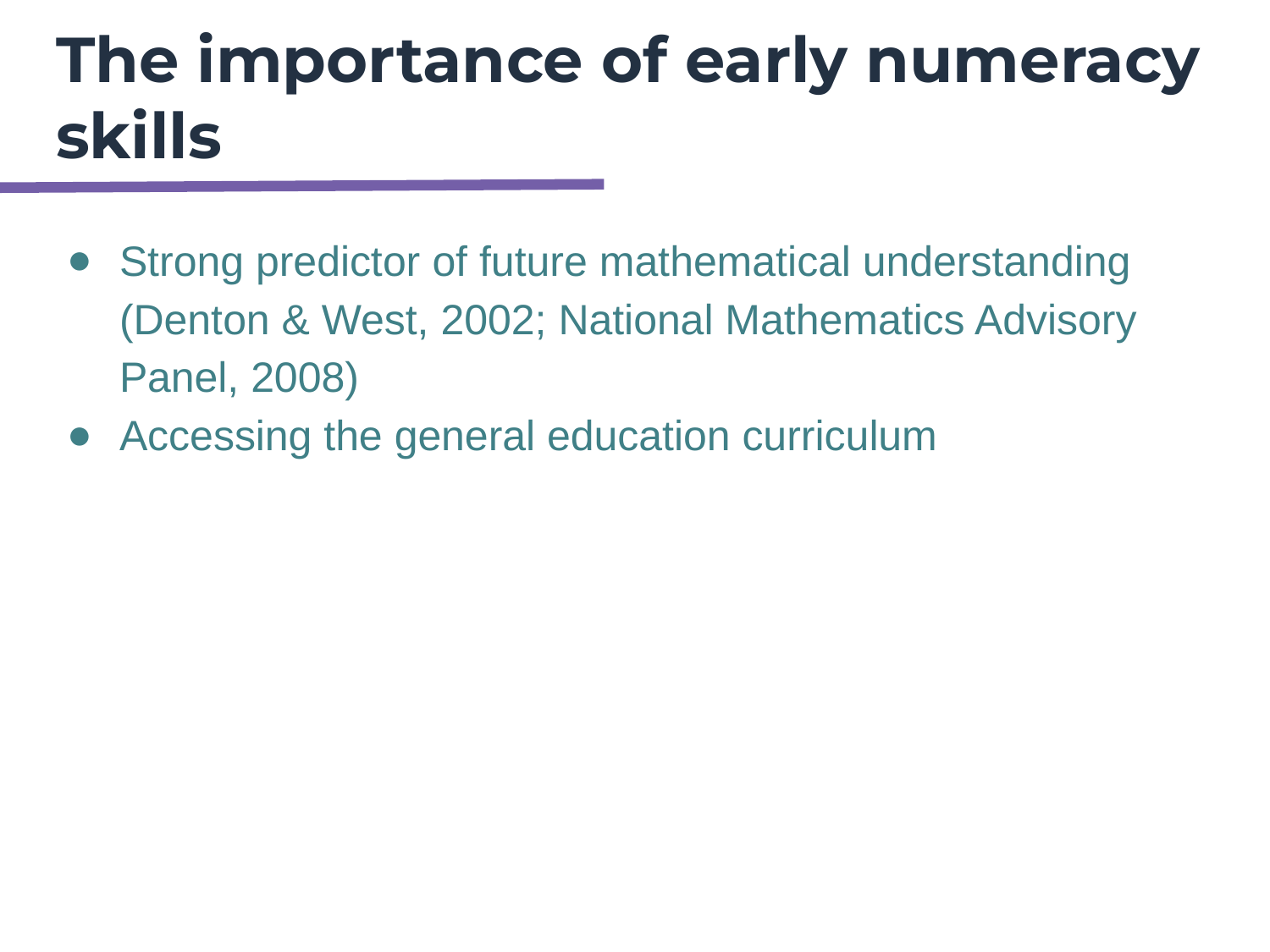

# The importance of early numeracy skills

Strong predictor of future mathematical understanding (Denton & West, 2002; National Mathematics Advisory Panel, 2008)
Accessing the general education curriculum